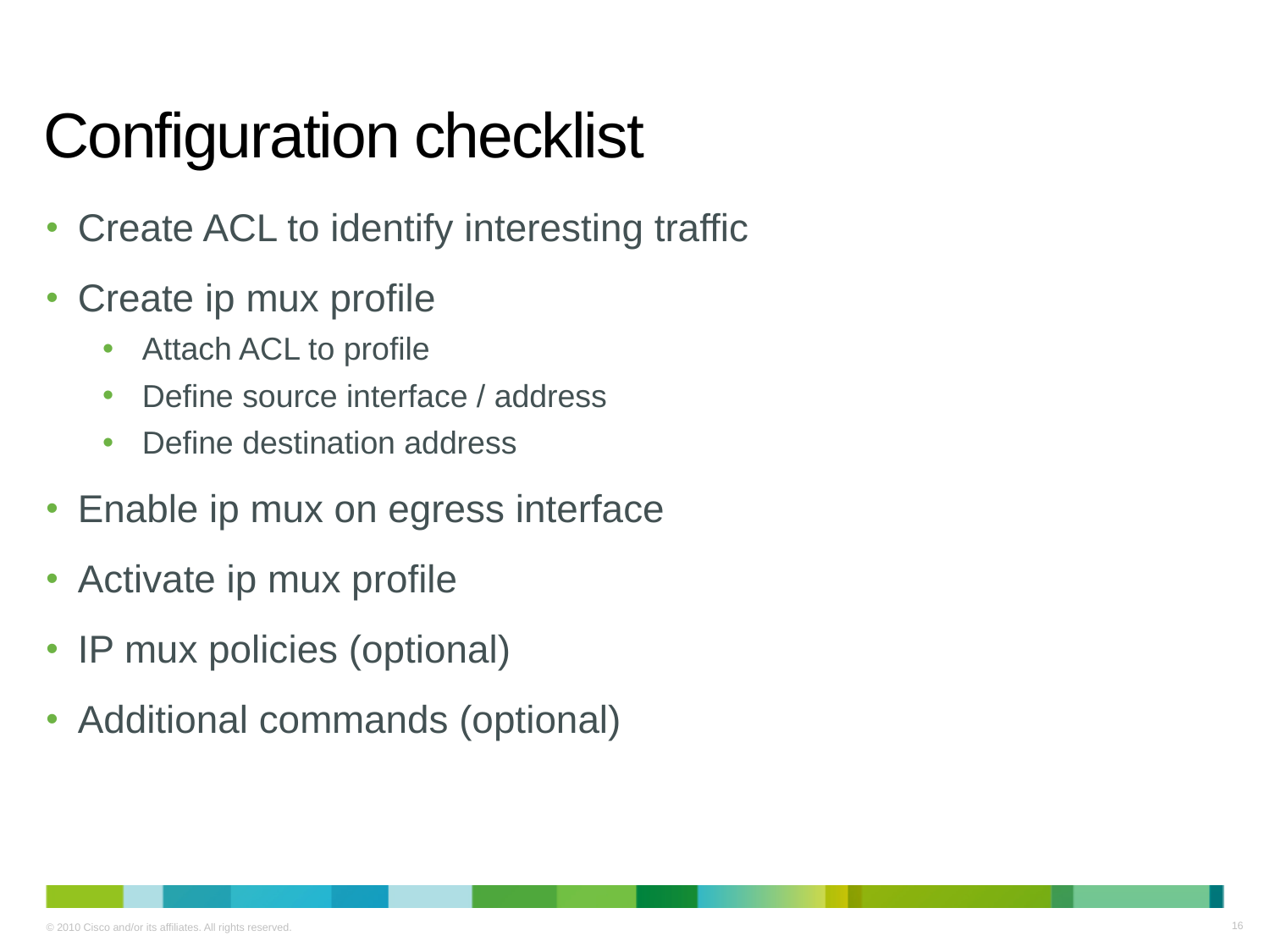

# Configuration checklist
Create ACL to identify interesting traffic
Create ip mux profile
Attach ACL to profile
Define source interface / address
Define destination address
Enable ip mux on egress interface
Activate ip mux profile
IP mux policies (optional)
Additional commands (optional)